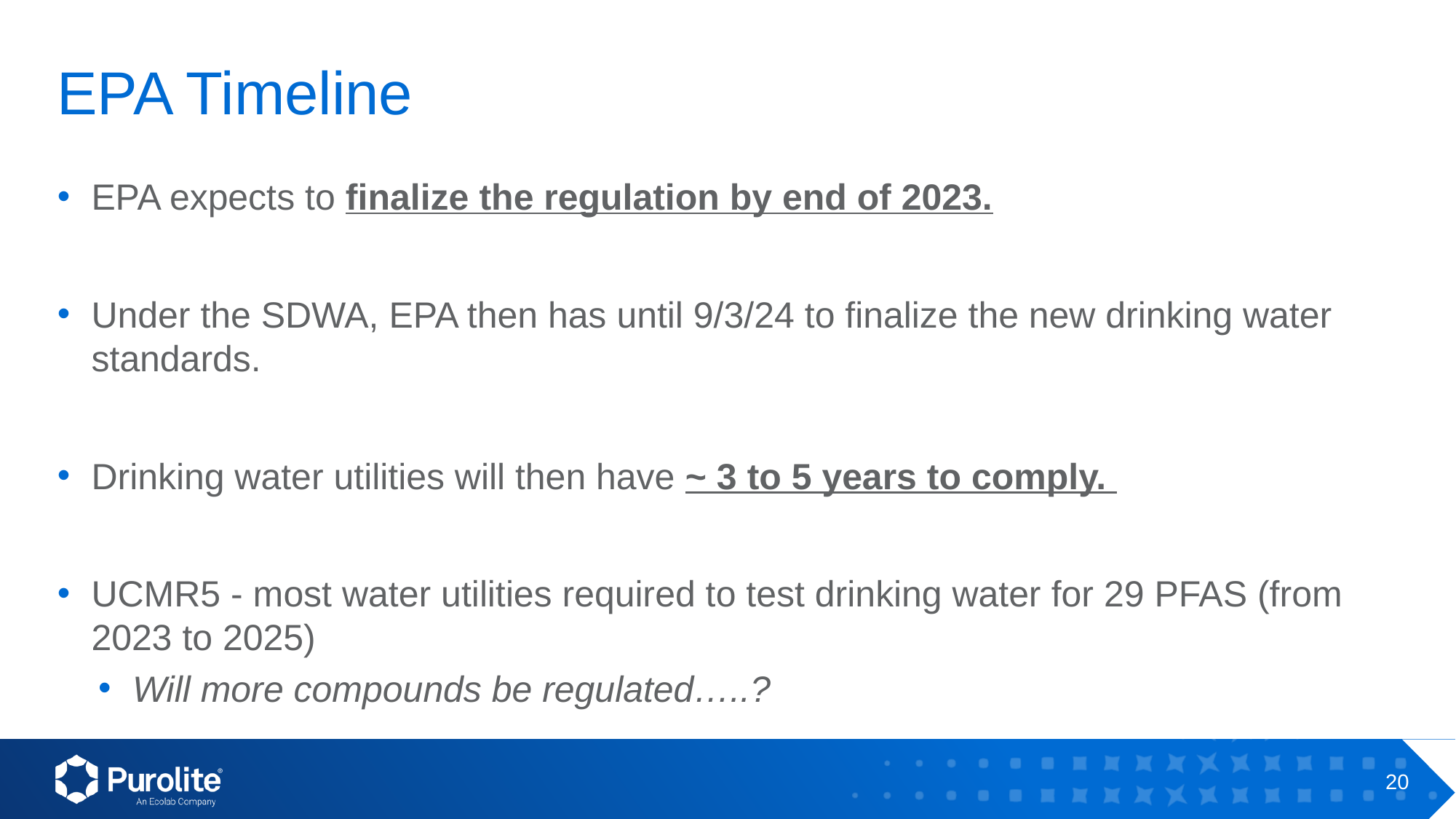

# EPA Timeline
EPA expects to finalize the regulation by end of 2023.

Under the SDWA, EPA then has until 9/3/24 to finalize the new drinking water standards.

Drinking water utilities will then have ~ 3 to 5 years to comply.

UCMR5 - most water utilities required to test drinking water for 29 PFAS (from 2023 to 2025)
Will more compounds be regulated…..?
20